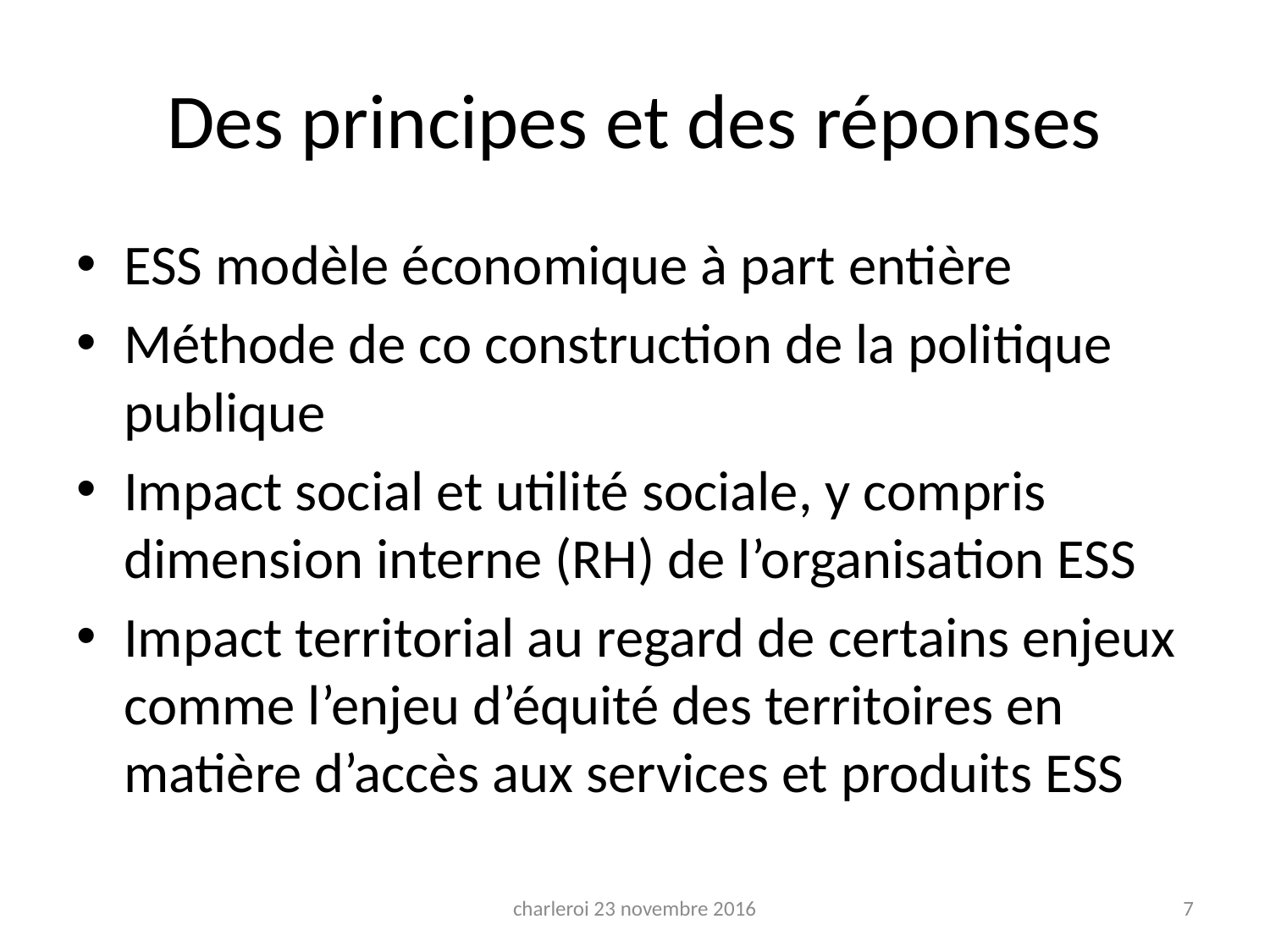

# Des principes et des réponses
ESS modèle économique à part entière
Méthode de co construction de la politique publique
Impact social et utilité sociale, y compris dimension interne (RH) de l’organisation ESS
Impact territorial au regard de certains enjeux comme l’enjeu d’équité des territoires en matière d’accès aux services et produits ESS

charleroi 23 novembre 2016
7